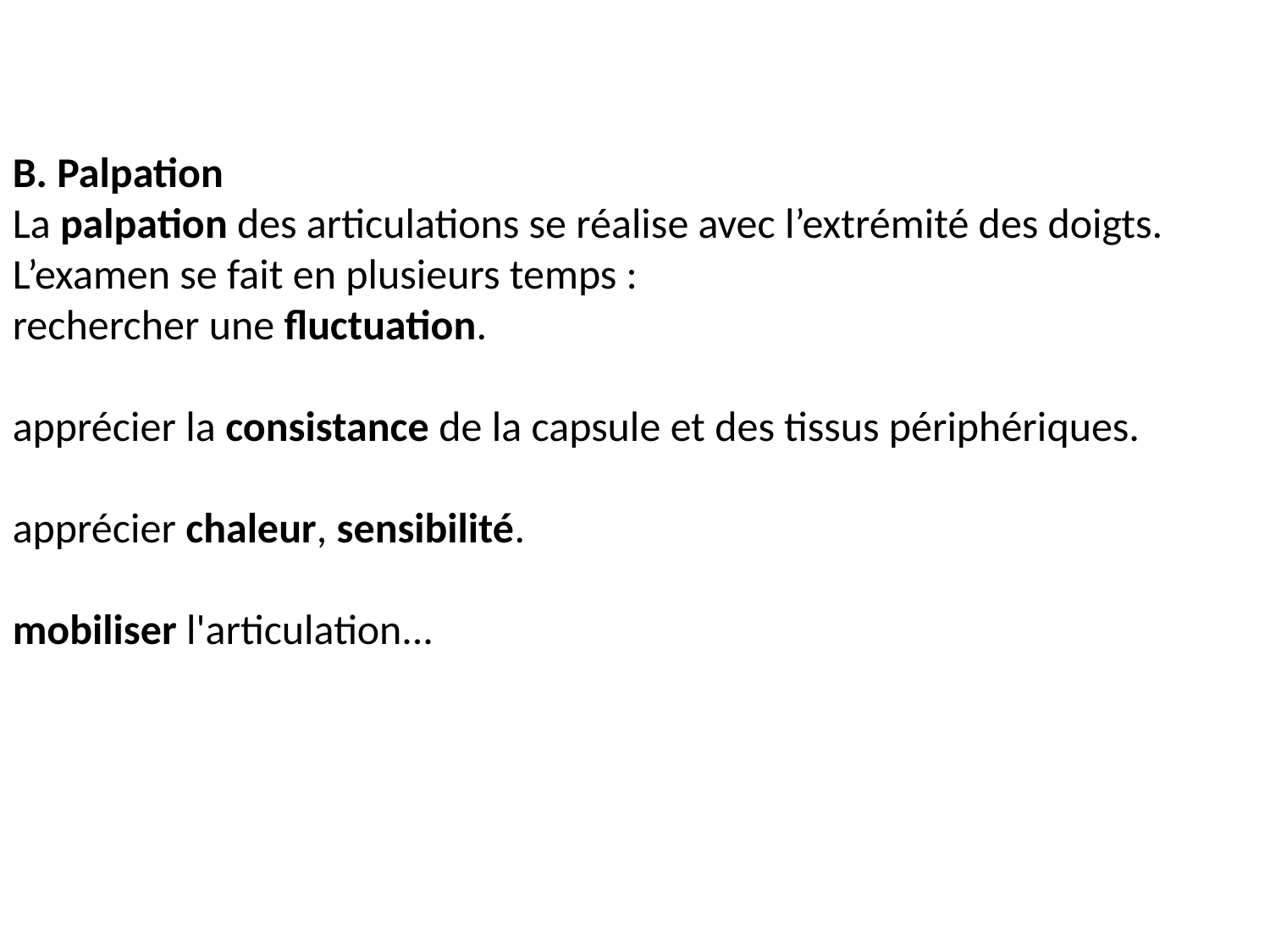

B. Palpation
La palpation des articulations se réalise avec l’extrémité des doigts.
L’examen se fait en plusieurs temps :
rechercher une fluctuation.
apprécier la consistance de la capsule et des tissus périphériques.
apprécier chaleur, sensibilité.
mobiliser l'articulation...